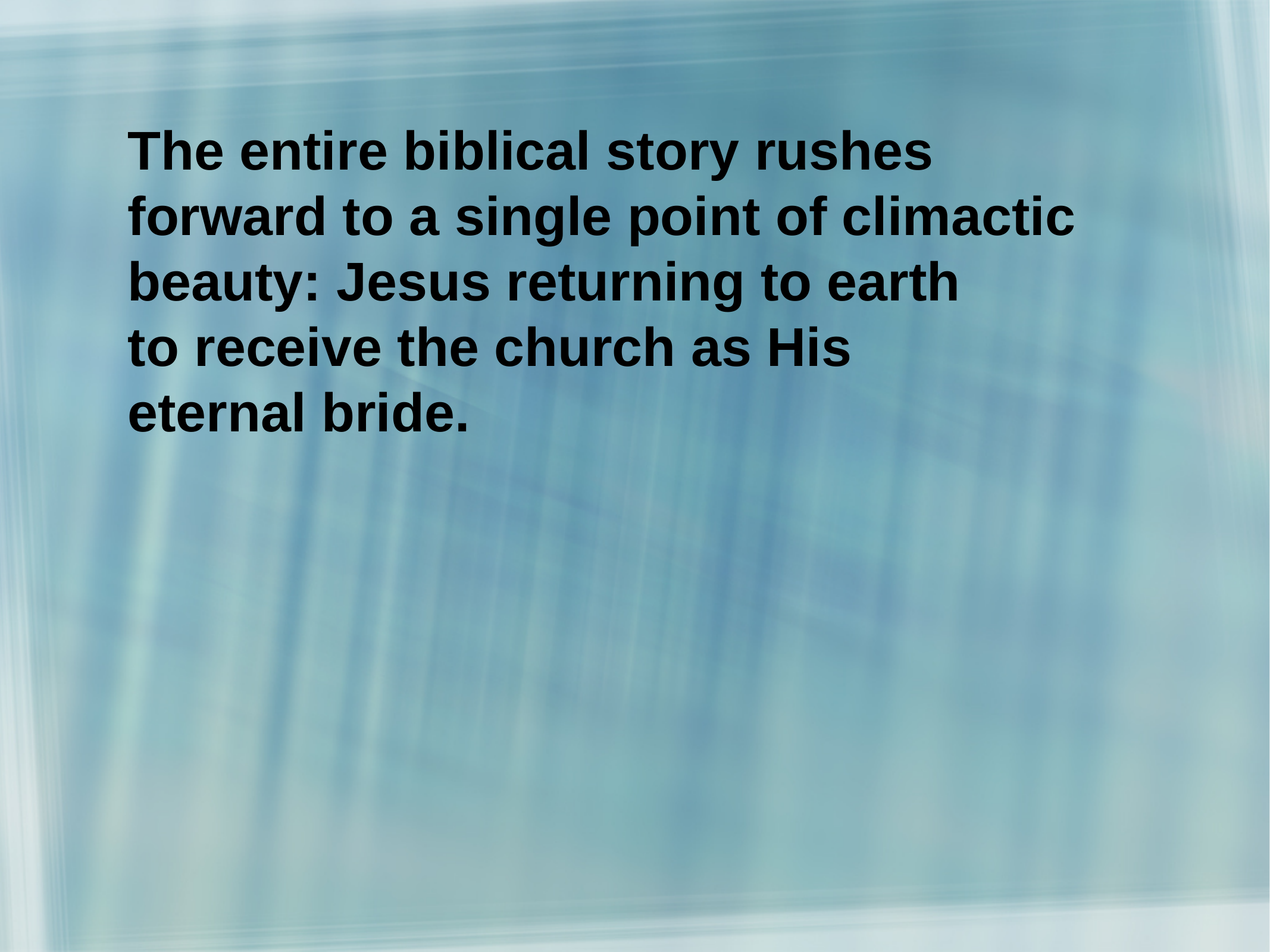

The entire biblical story rushes
forward to a single point of climactic beauty: Jesus returning to earth
to receive the church as His
eternal bride.